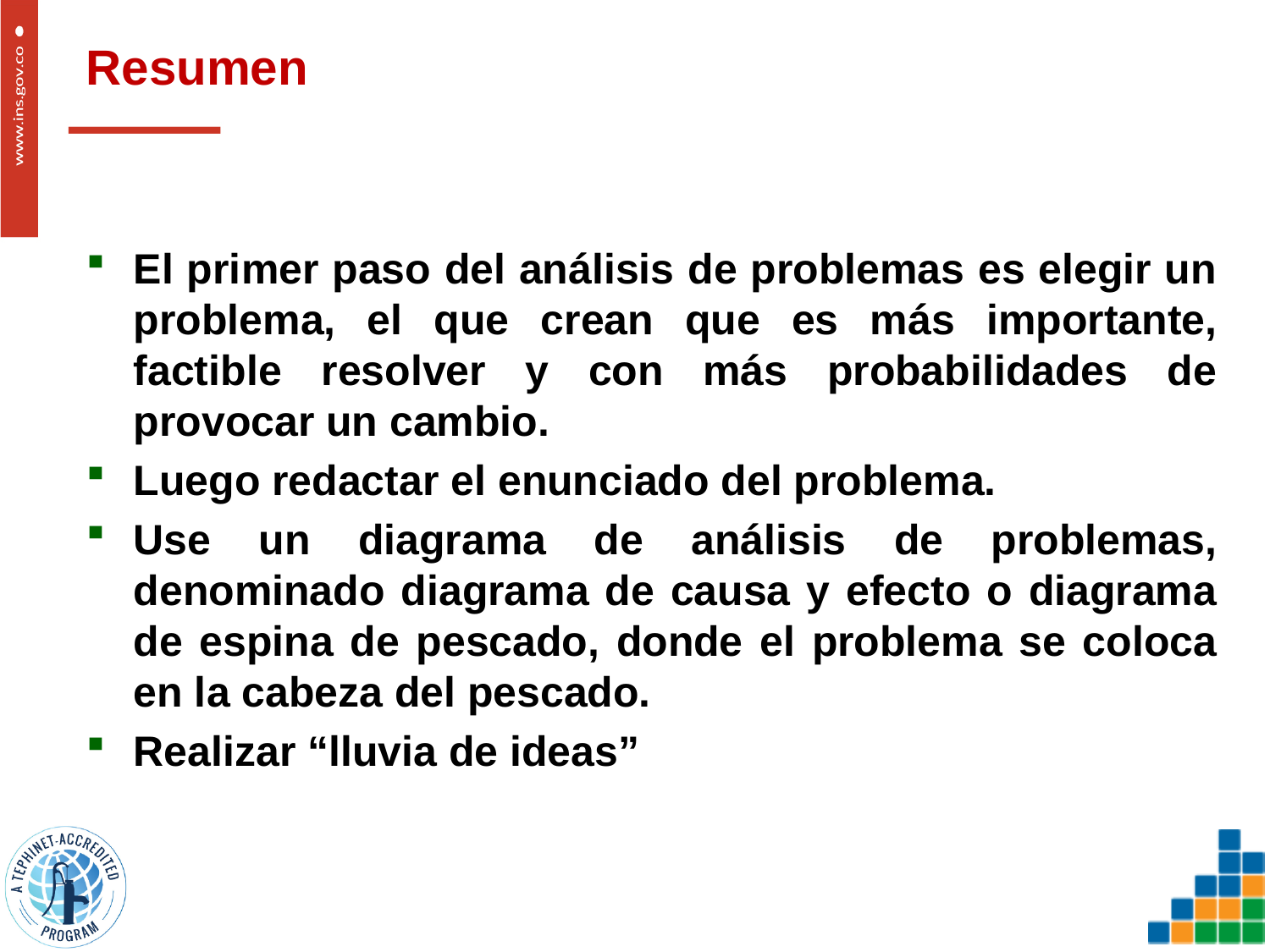

# Resumen
El primer paso del análisis de problemas es elegir un problema, el que crean que es más importante, factible resolver y con más probabilidades de provocar un cambio.
Luego redactar el enunciado del problema.
Use un diagrama de análisis de problemas, denominado diagrama de causa y efecto o diagrama de espina de pescado, donde el problema se coloca en la cabeza del pescado.
Realizar “lluvia de ideas”